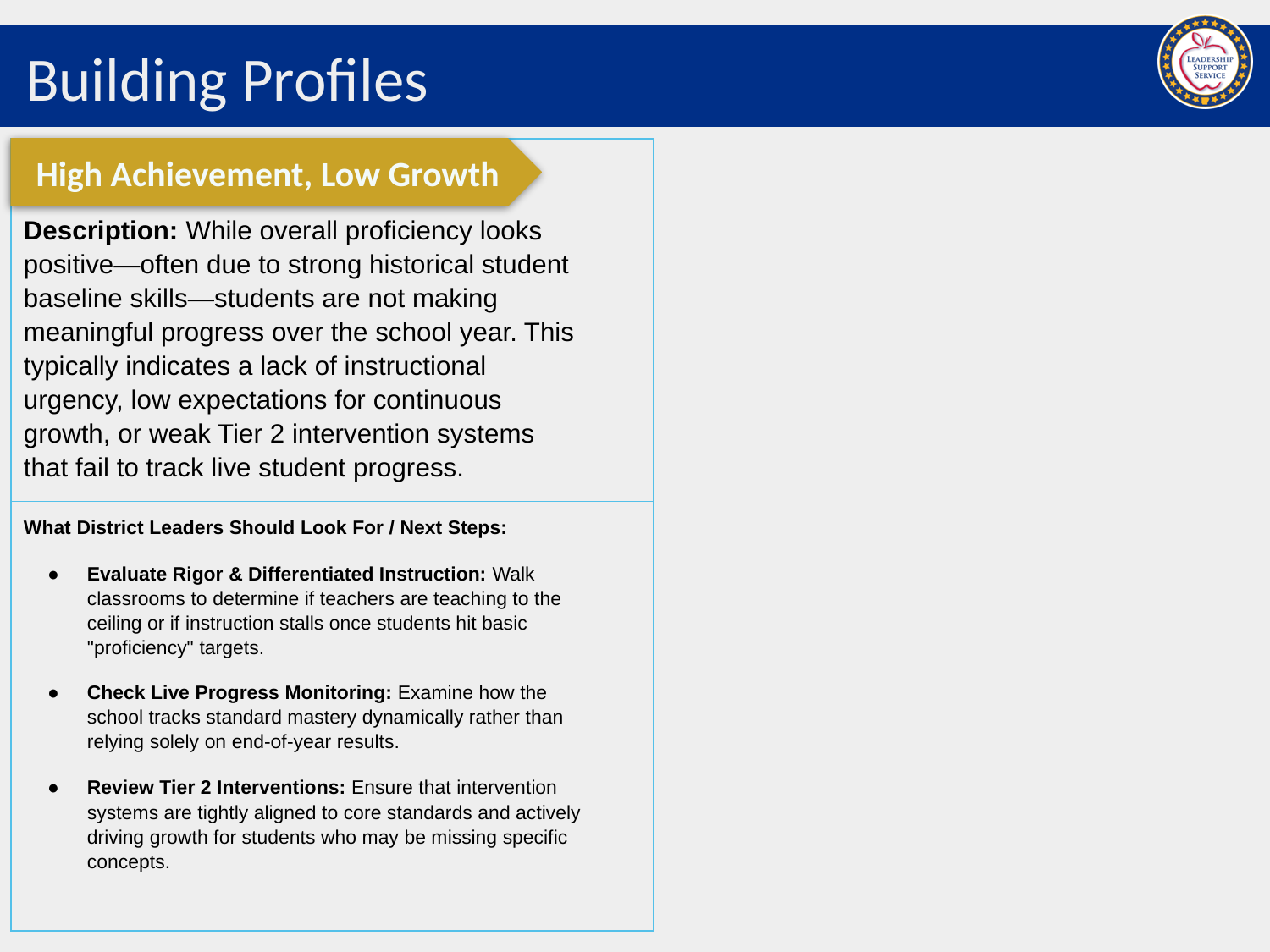

# Building Profiles
| Description: While overall proficiency looks positive—often due to strong historical student baseline skills—students are not making meaningful progress over the school year. This typically indicates a lack of instructional urgency, low expectations for continuous growth, or weak Tier 2 intervention systems that fail to track live student progress. |
| --- |
| What District Leaders Should Look For / Next Steps: Evaluate Rigor & Differentiated Instruction: Walk classrooms to determine if teachers are teaching to the ceiling or if instruction stalls once students hit basic "proficiency" targets. Check Live Progress Monitoring: Examine how the school tracks standard mastery dynamically rather than relying solely on end-of-year results. Review Tier 2 Interventions: Ensure that intervention systems are tightly aligned to core standards and actively driving growth for students who may be missing specific concepts. |
High Achievement, Low Growth